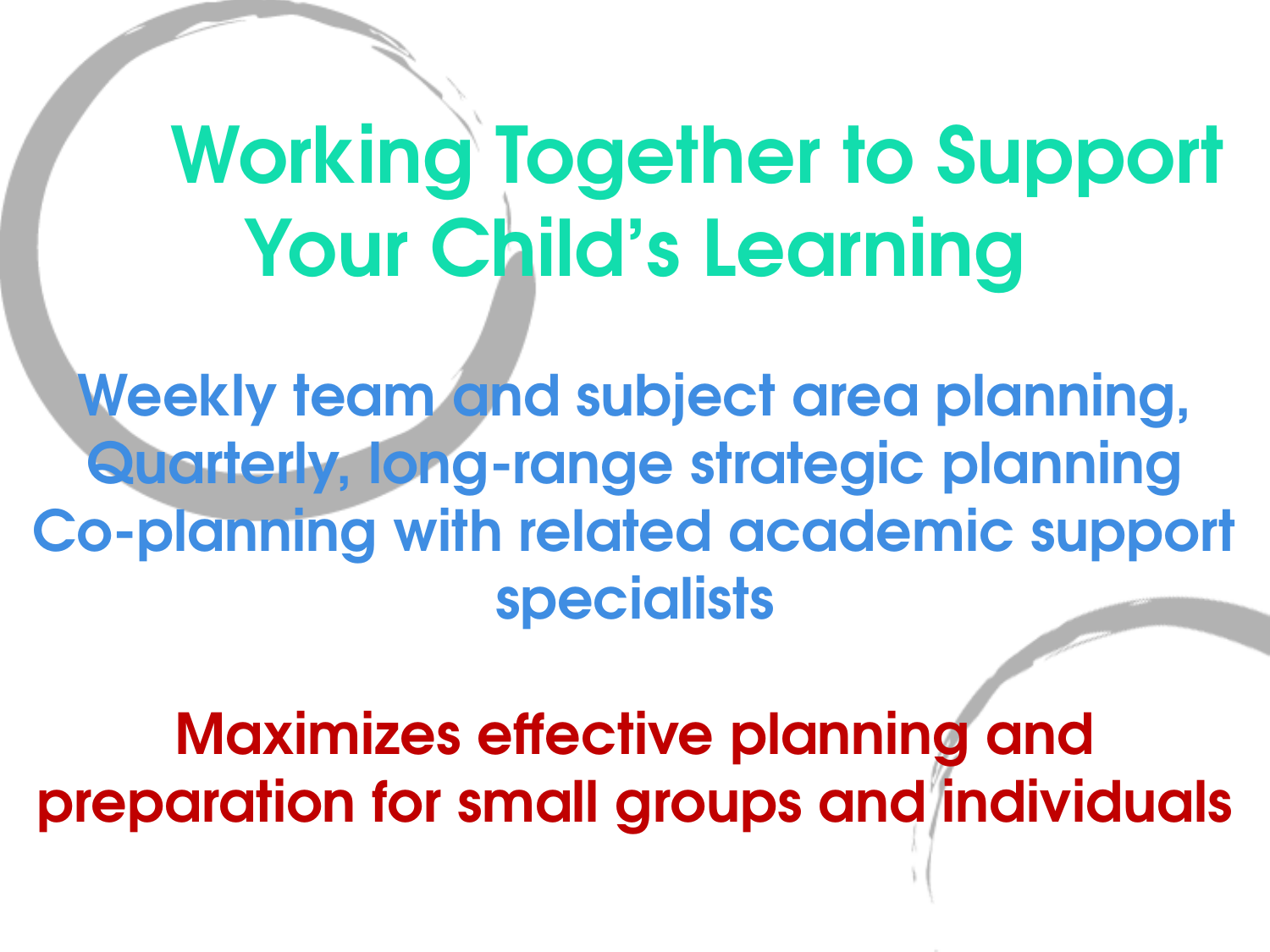

# Working Together to Support Your Child’s Learning Weekly team and subject area planning, Quarterly, long-range strategic planning Co-planning with related academic support specialists Maximizes effective planning and preparation for small groups and individuals